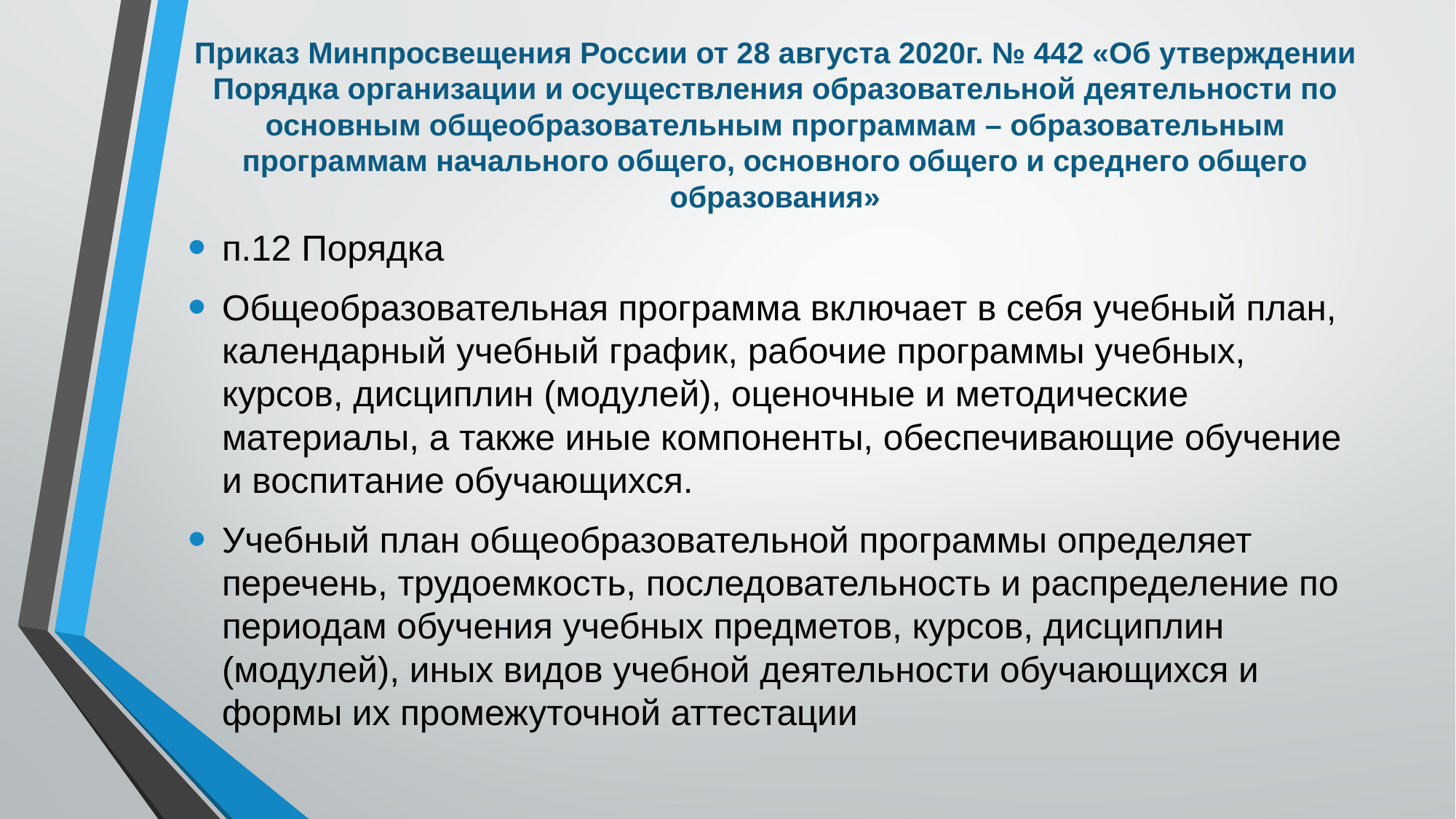

# Приказ Минпросвещения России от 28 августа 2020г. № 442 «Об утверждении Порядка организации и осуществления образовательной деятельности по основным общеобразовательным программам – образовательным программам начального общего, основного общего и среднего общего образования»
п.12 Порядка
Общеобразовательная программа включает в себя учебный план, календарный учебный график, рабочие программы учебных, курсов, дисциплин (модулей), оценочные и методические материалы, а также иные компоненты, обеспечивающие обучение и воспитание обучающихся.
Учебный план общеобразовательной программы определяет перечень, трудоемкость, последовательность и распределение по периодам обучения учебных предметов, курсов, дисциплин (модулей), иных видов учебной деятельности обучающихся и формы их промежуточной аттестации